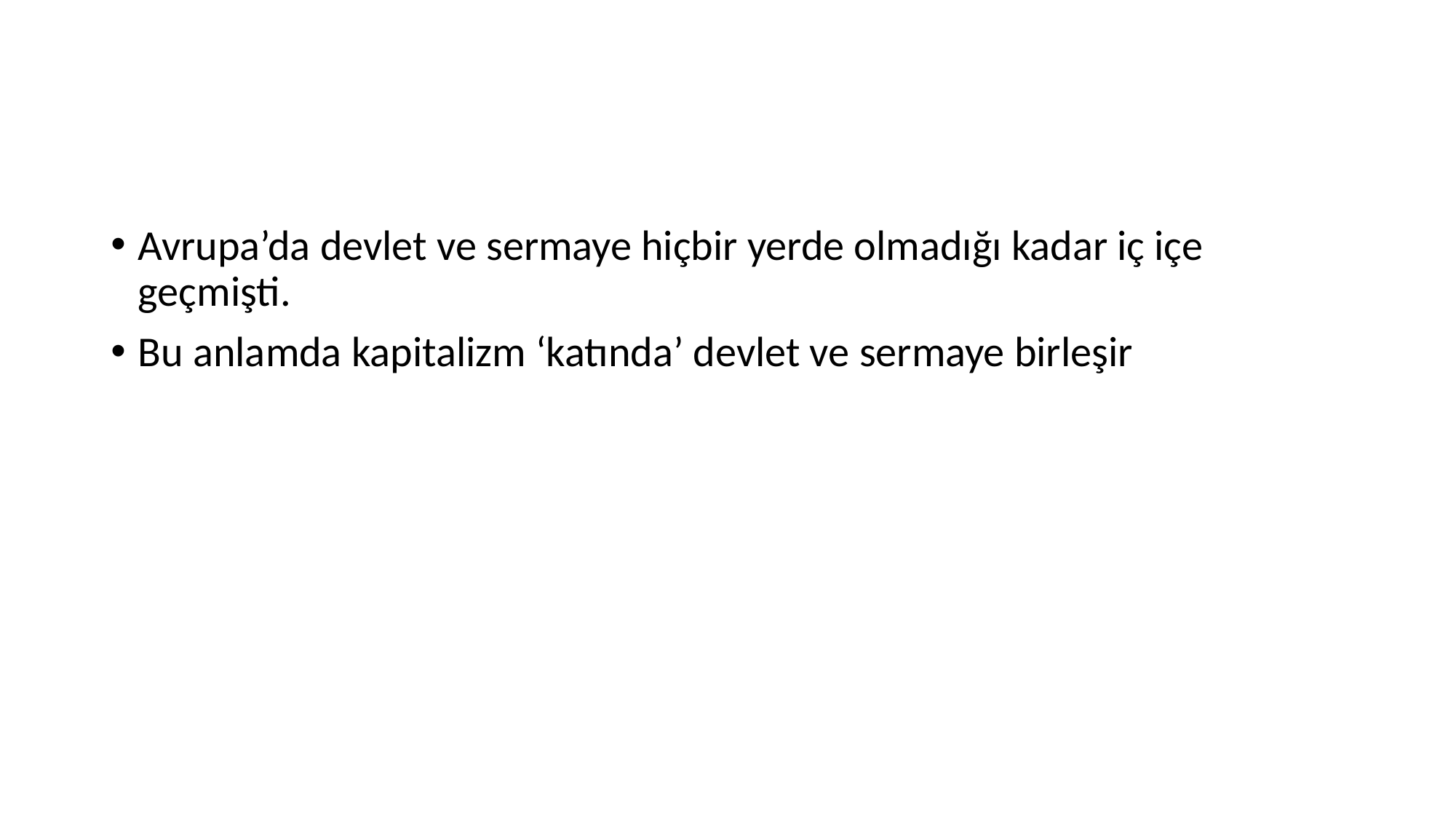

Avrupa’da devlet ve sermaye hiçbir yerde olmadığı kadar iç içe geçmişti.
Bu anlamda kapitalizm ‘katında’ devlet ve sermaye birleşir